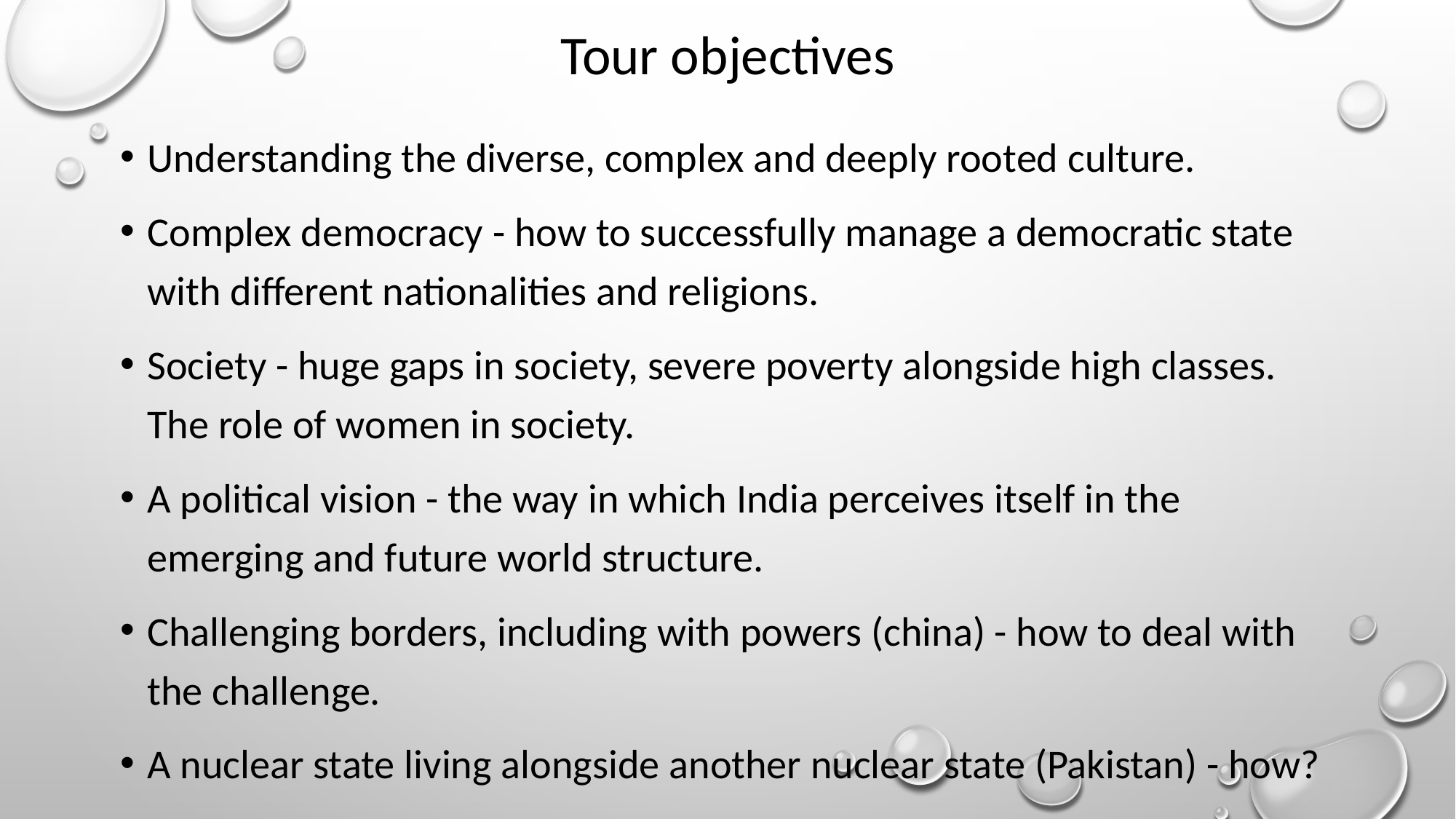

# Tour objectives
Understanding the diverse, complex and deeply rooted culture.
Complex democracy - how to successfully manage a democratic state with different nationalities and religions.
Society - huge gaps in society, severe poverty alongside high classes. The role of women in society.
A political vision - the way in which India perceives itself in the emerging and future world structure.
Challenging borders, including with powers (china) - how to deal with the challenge.
A nuclear state living alongside another nuclear state (Pakistan) - how?